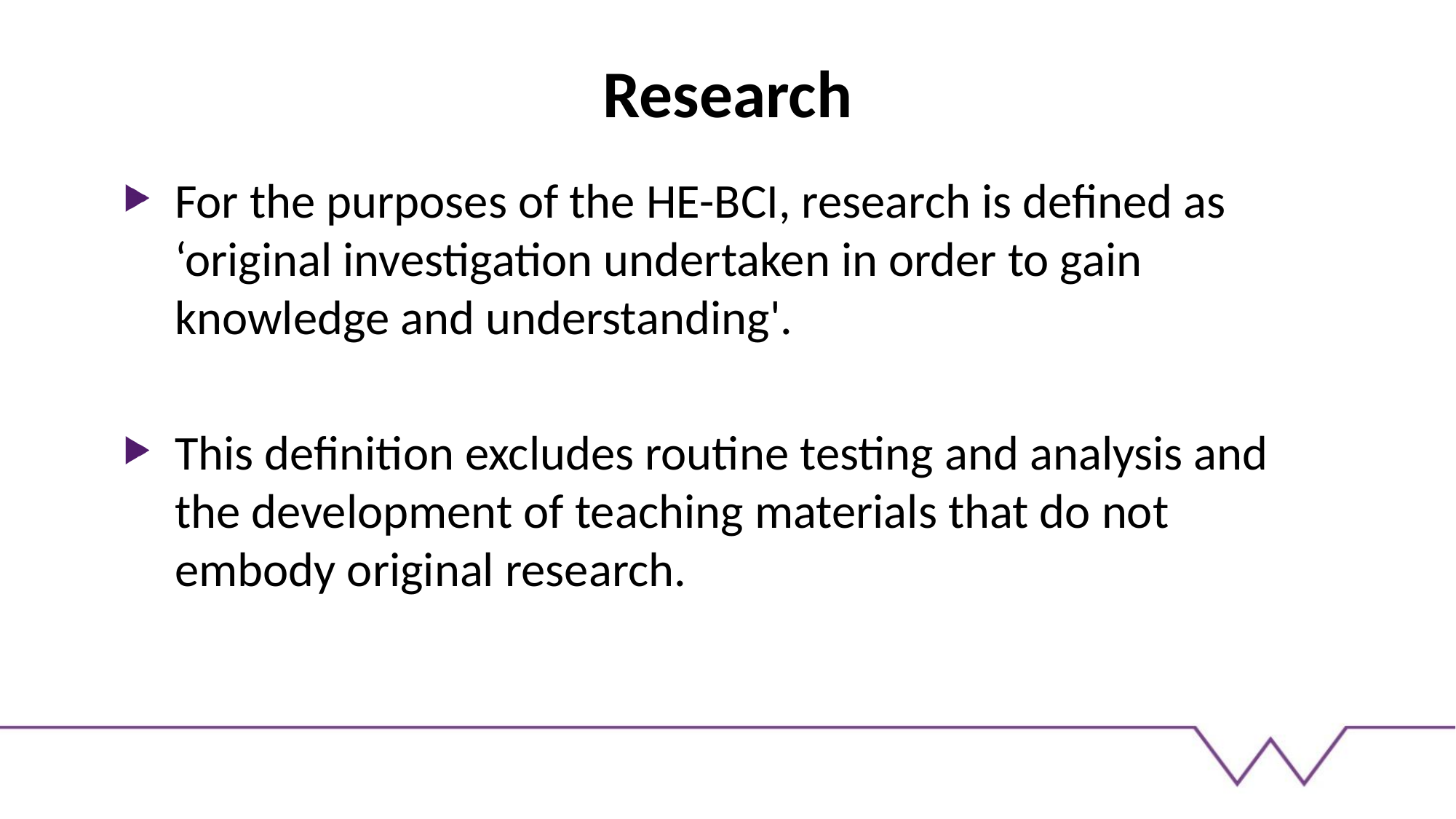

# Research
For the purposes of the HE-BCI, research is defined as ‘original investigation undertaken in order to gain knowledge and understanding'.

This definition excludes routine testing and analysis and the development of teaching materials that do not embody original research.